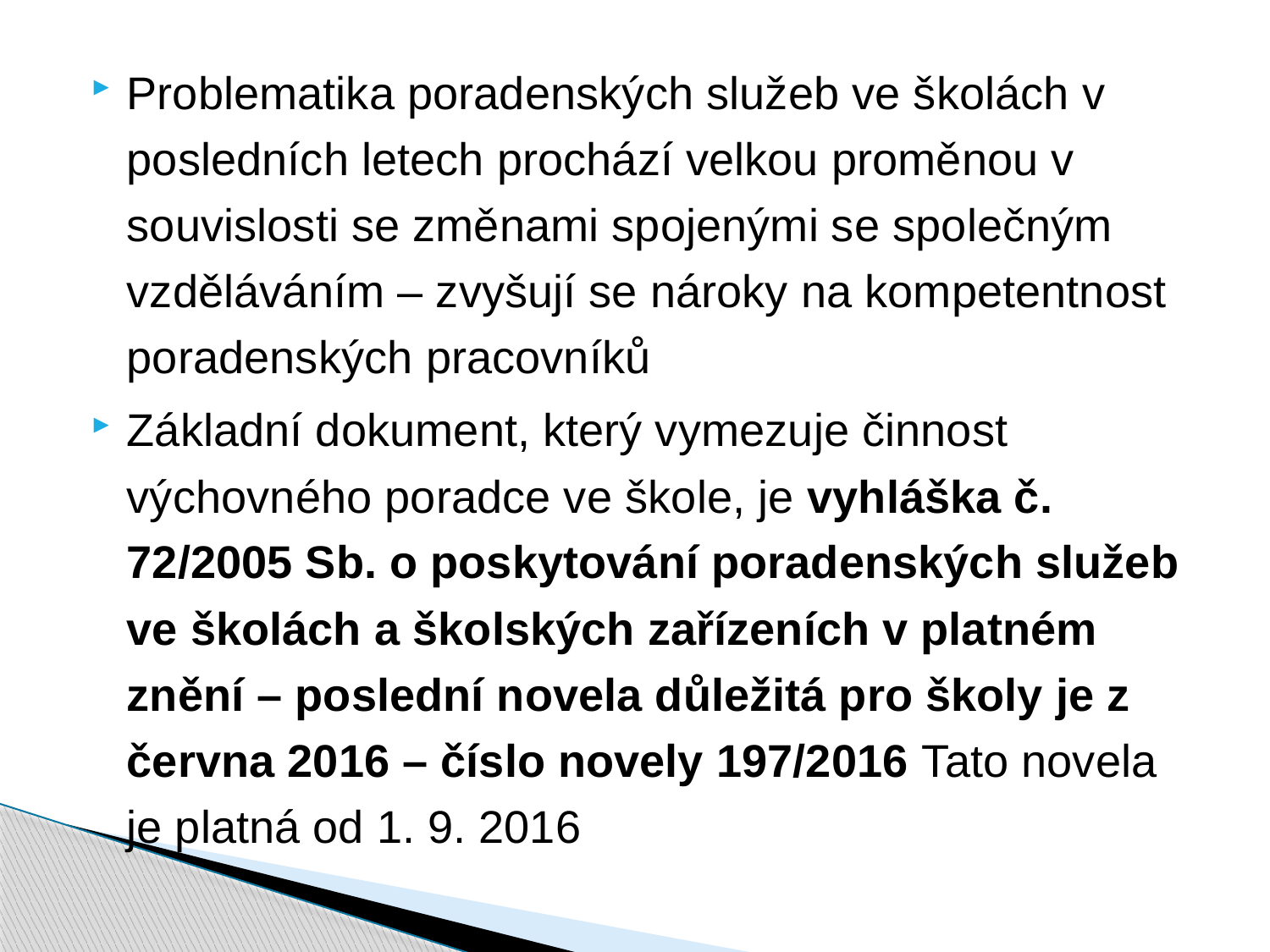

Problematika poradenských služeb ve školách v posledních letech prochází velkou proměnou v souvislosti se změnami spojenými se společným vzděláváním – zvyšují se nároky na kompetentnost poradenských pracovníků
Základní dokument, který vymezuje činnost výchovného poradce ve škole, je vyhláška č.  72/2005 Sb. o poskytování poradenských služeb ve školách a školských zařízeních v platném znění – poslední novela důležitá pro školy je z června 2016 – číslo novely 197/2016 Tato novela je platná od 1. 9. 2016